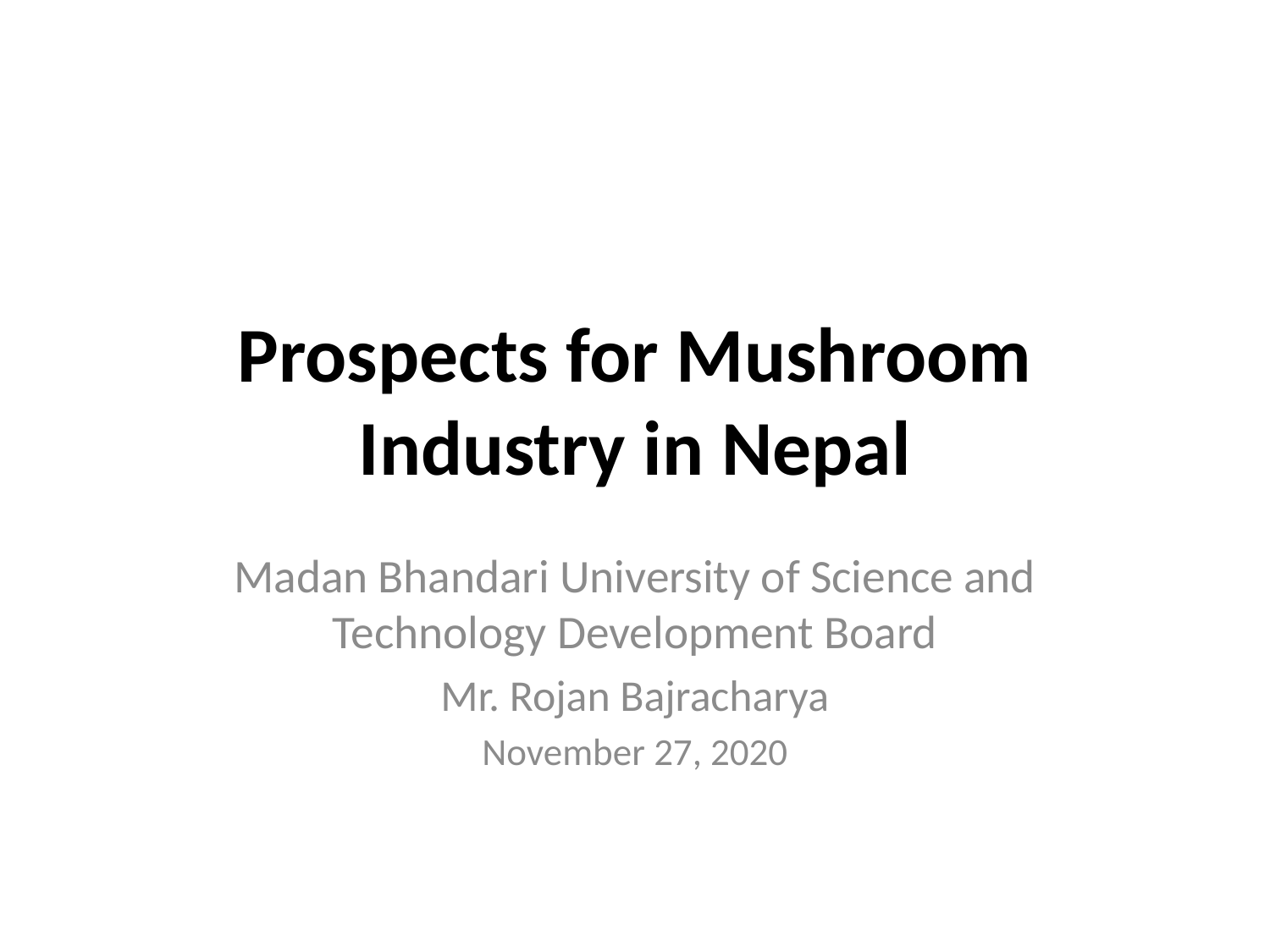

# Prospects for Mushroom Industry in Nepal
Madan Bhandari University of Science and Technology Development Board
Mr. Rojan Bajracharya
November 27, 2020